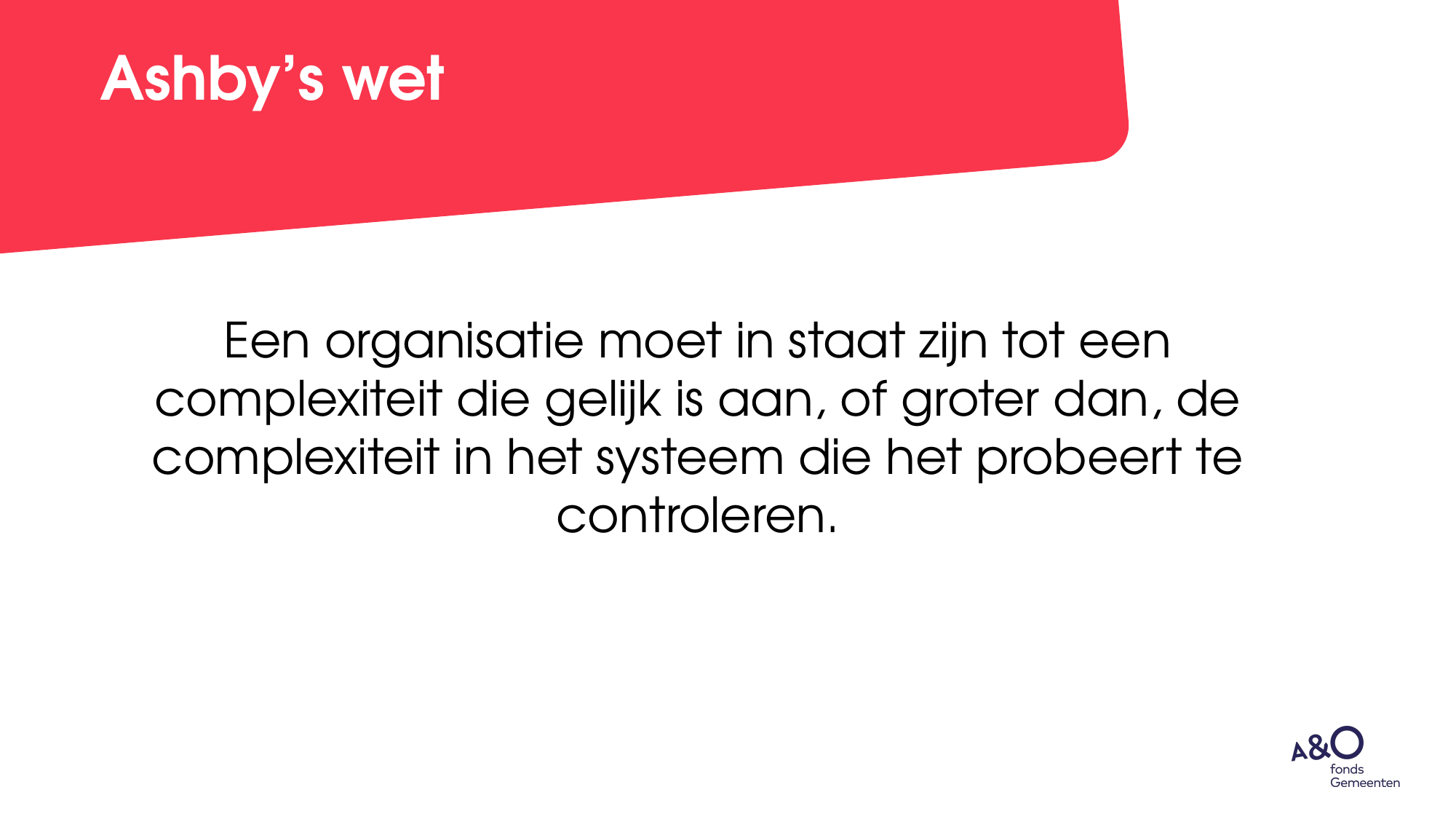

# Ashby’s wet
Een organisatie moet in staat zijn tot een complexiteit die gelijk is aan, of groter dan, de complexiteit in het systeem die het probeert te controleren.